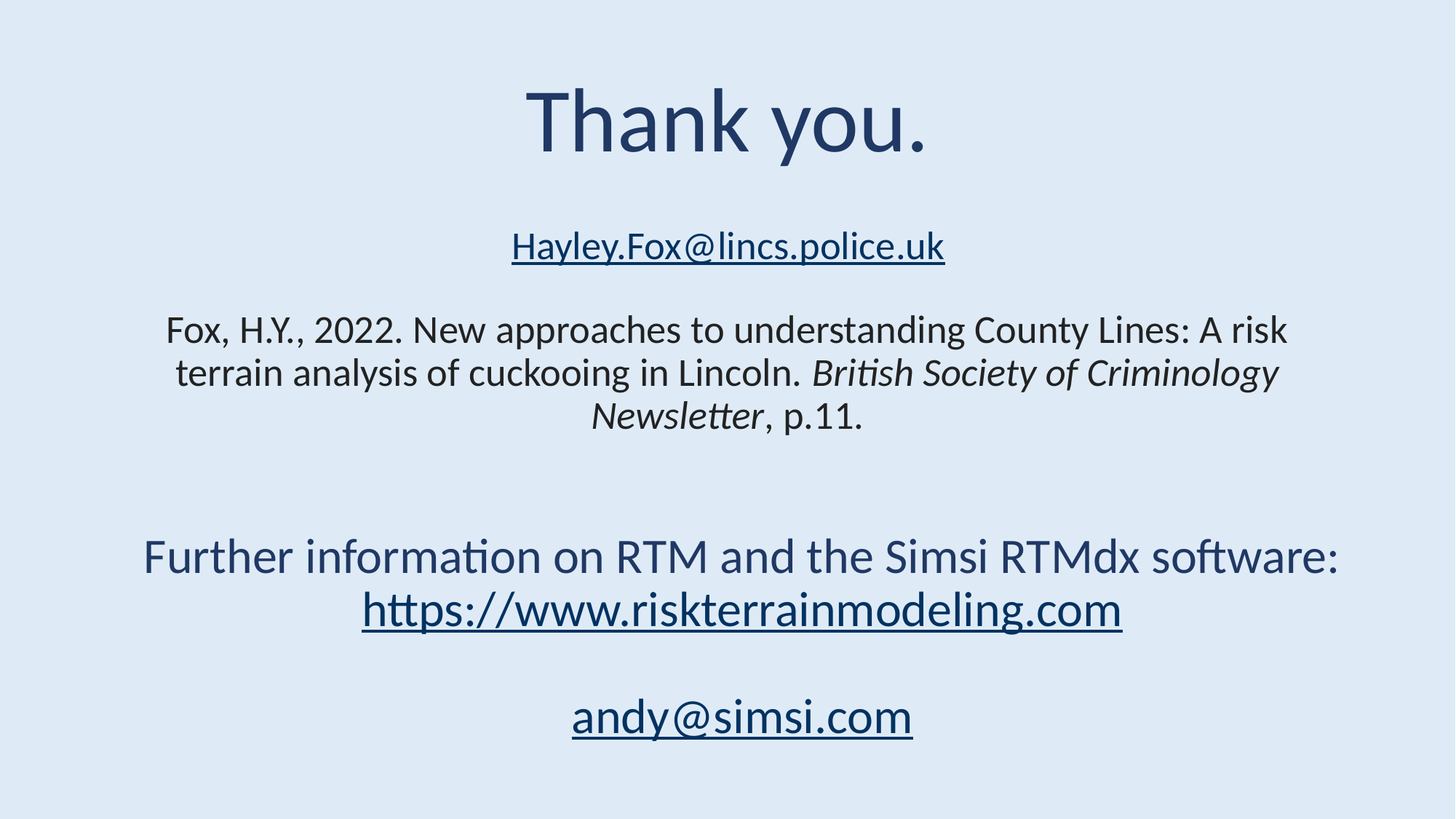

# Thank you.
Hayley.Fox@lincs.police.uk

Fox, H.Y., 2022. New approaches to understanding County Lines: A risk terrain analysis of cuckooing in Lincoln. British Society of Criminology Newsletter, p.11.
Further information on RTM and the Simsi RTMdx software:
https://www.riskterrainmodeling.com

andy@simsi.com